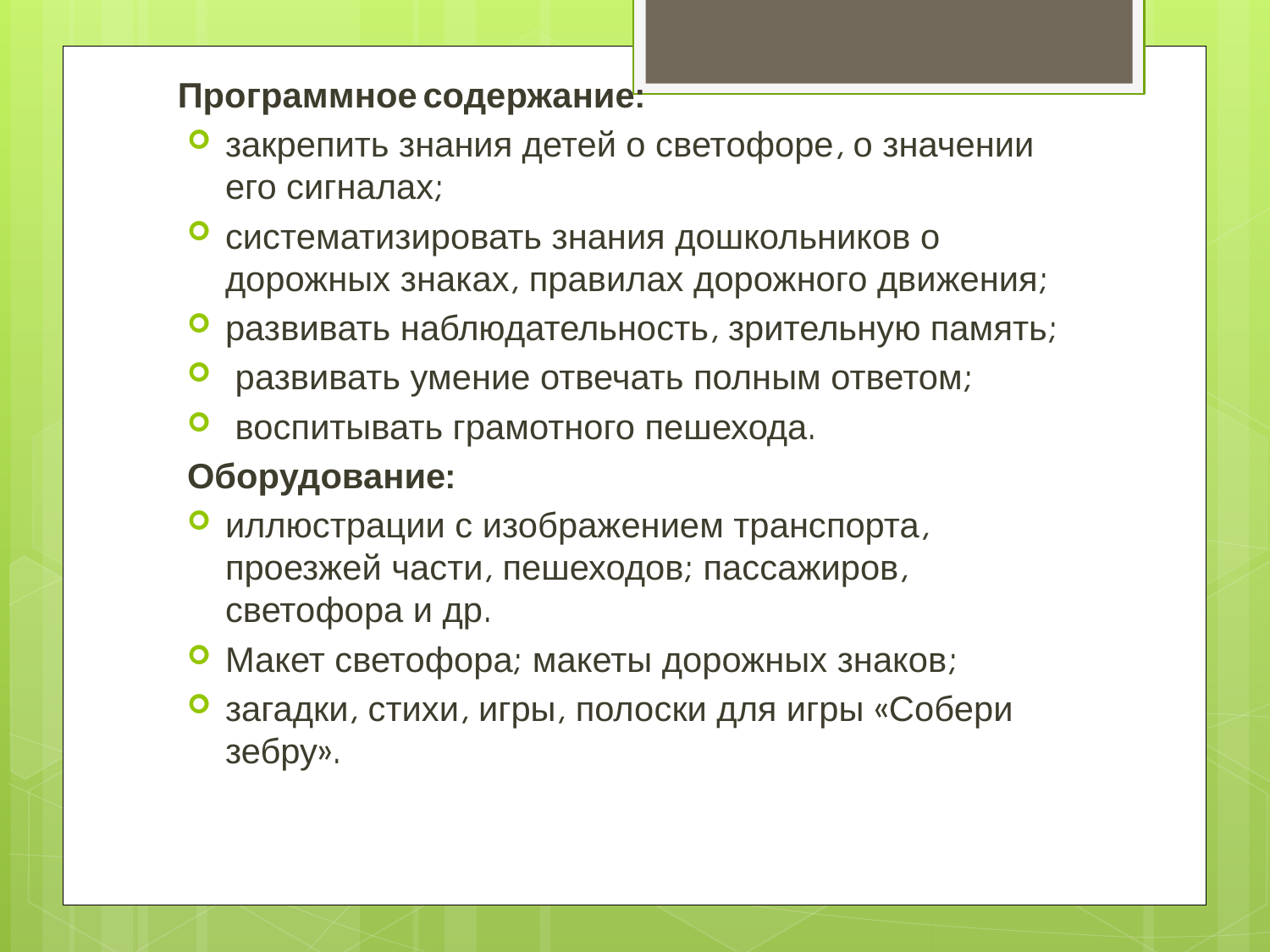

Программное содержание:
закрепить знания детей о светофоре, о значении его сигналах;
систематизировать знания дошкольников о дорожных знаках, правилах дорожного движения;
развивать наблюдательность, зрительную память;
 развивать умение отвечать полным ответом;
 воспитывать грамотного пешехода.
Оборудование:
иллюстрации с изображением транспорта, проезжей части, пешеходов; пассажиров, светофора и др.
Макет светофора; макеты дорожных знаков;
загадки, стихи, игры, полоски для игры «Собери зебру».